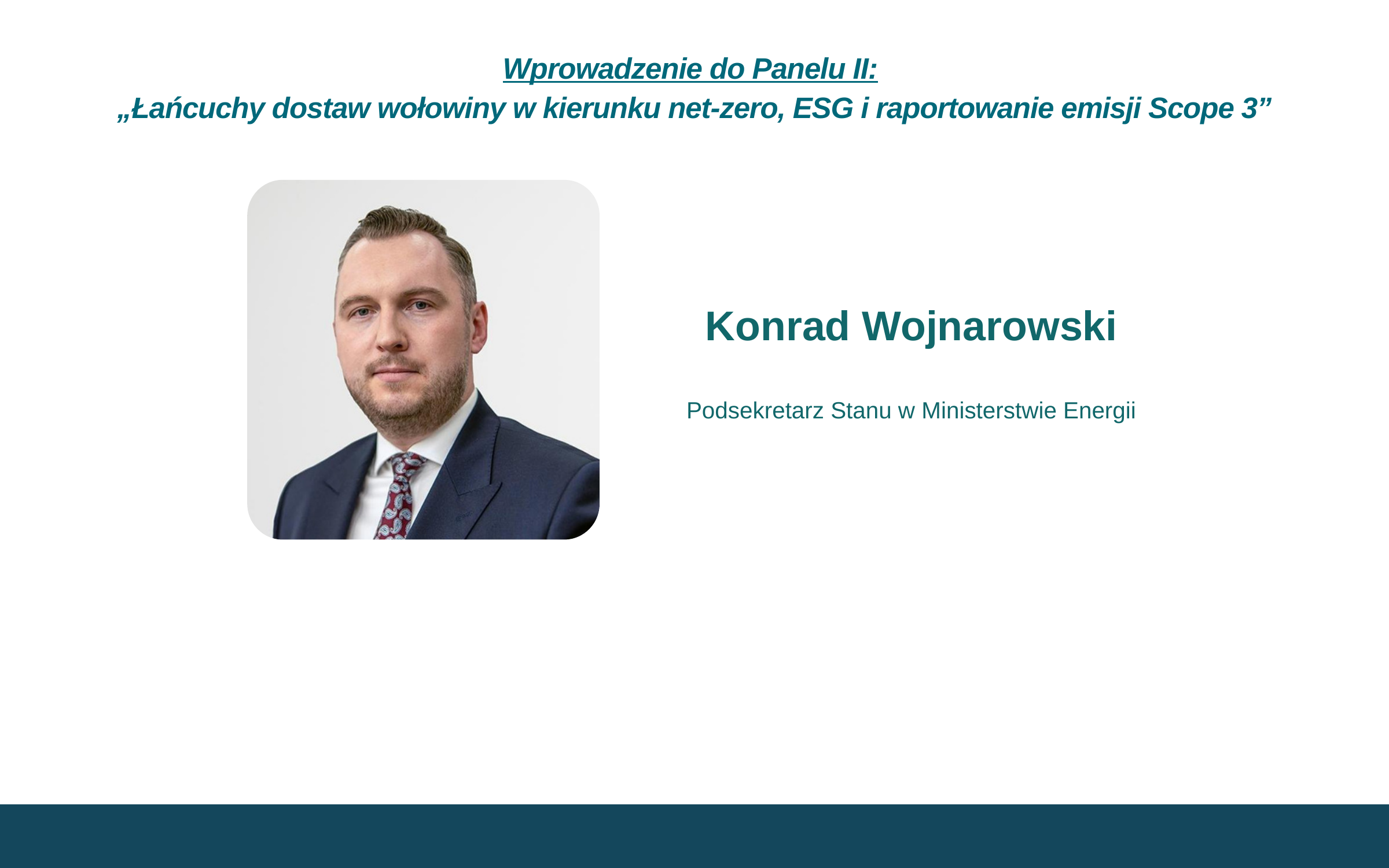

Wprowadzenie do Panelu II:
„Łańcuchy dostaw wołowiny w kierunku net-zero, ESG i raportowanie emisji Scope 3”

Konrad Wojnarowski

Podsekretarz Stanu w Ministerstwie Energii